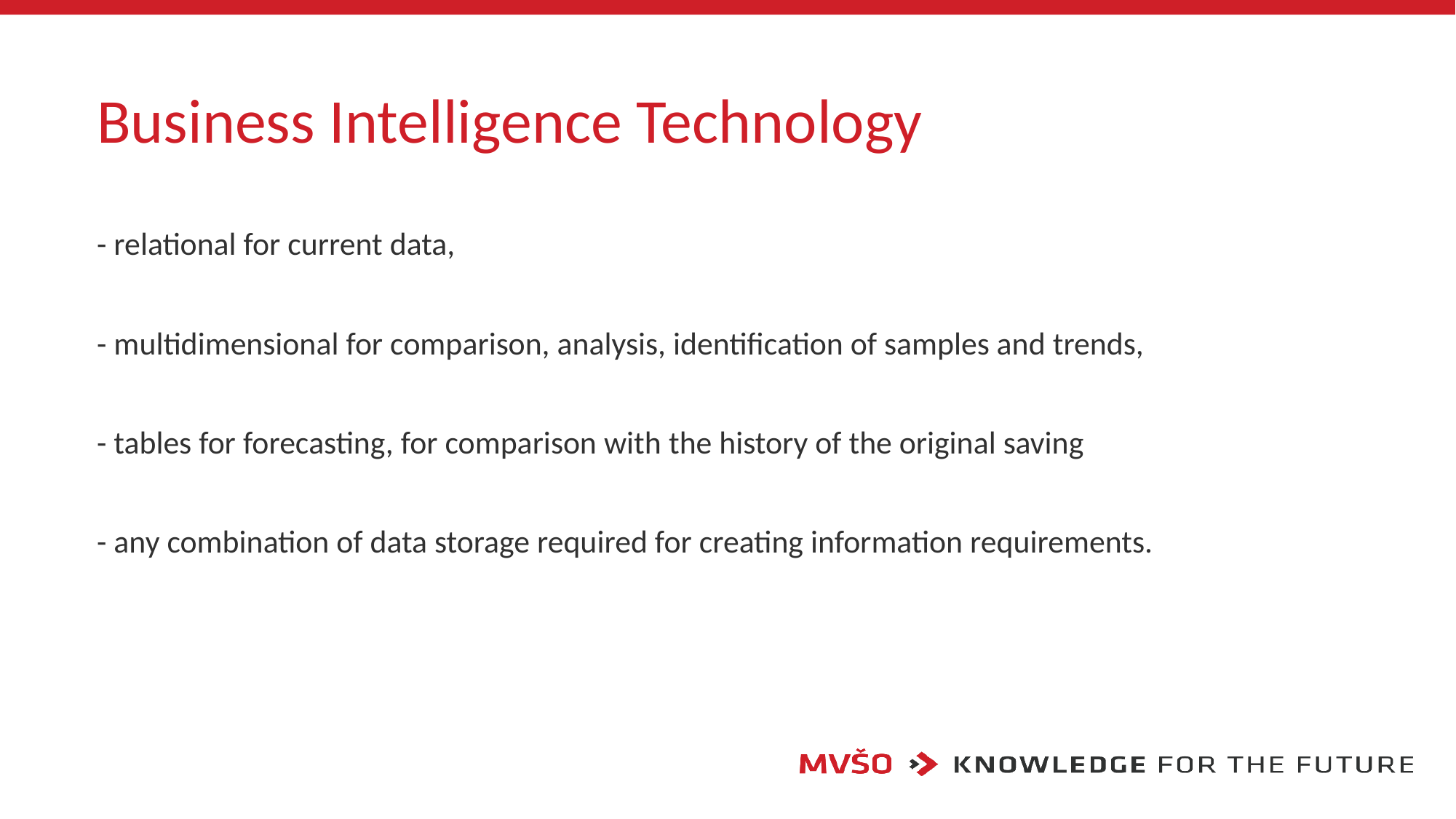

# Business Intelligence Technology
- relational for current data,

- multidimensional for comparison, analysis, identification of samples and trends,

- tables for forecasting, for comparison with the history of the original saving

- any combination of data storage required for creating information requirements.